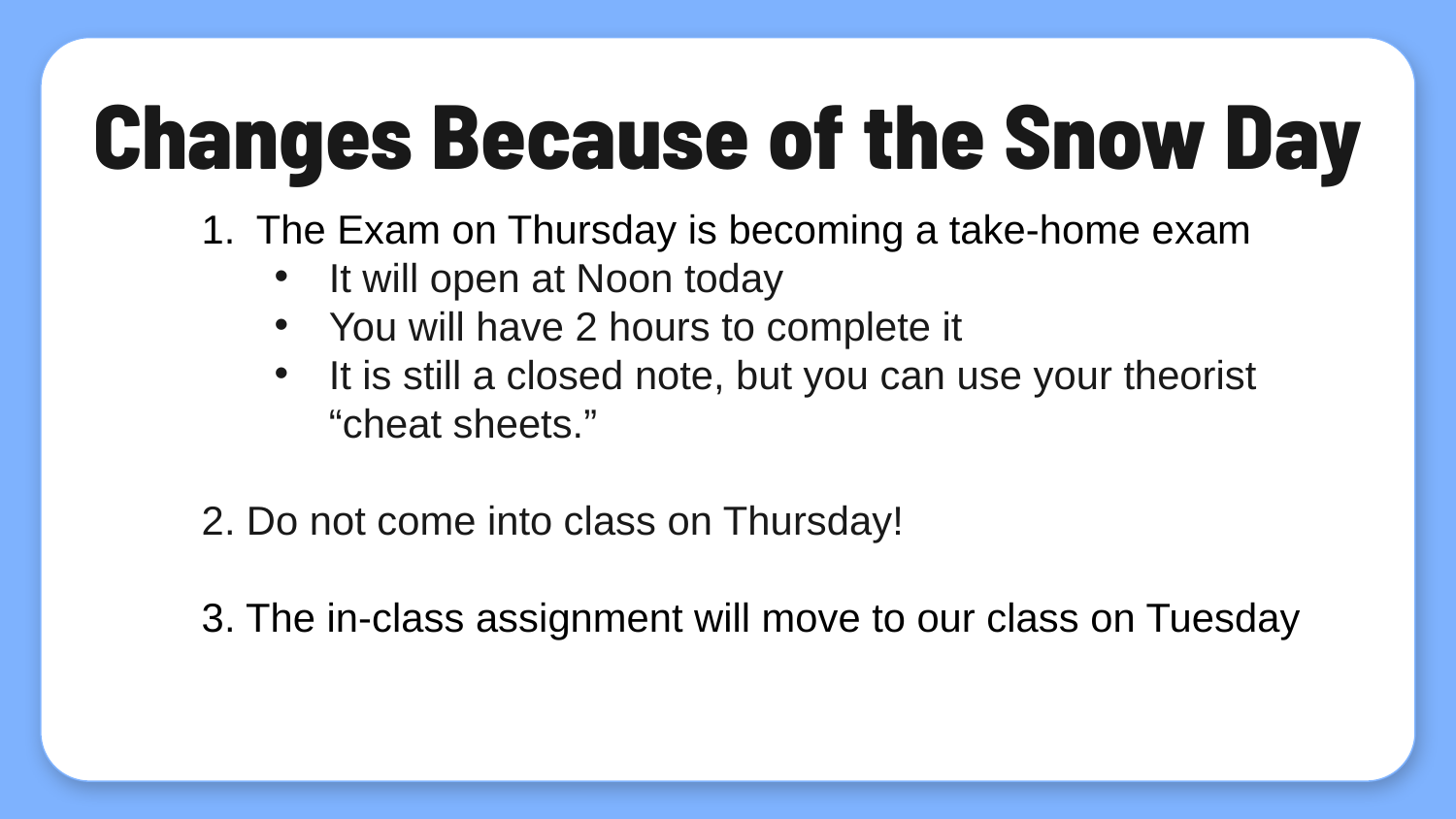

# Changes Because of the Snow Day

The Exam on Thursday is becoming a take-home exam
It will open at Noon today
You will have 2 hours to complete it
It is still a closed note, but you can use your theorist “cheat sheets.”

2. Do not come into class on Thursday!

3. The in-class assignment will move to our class on Tuesday